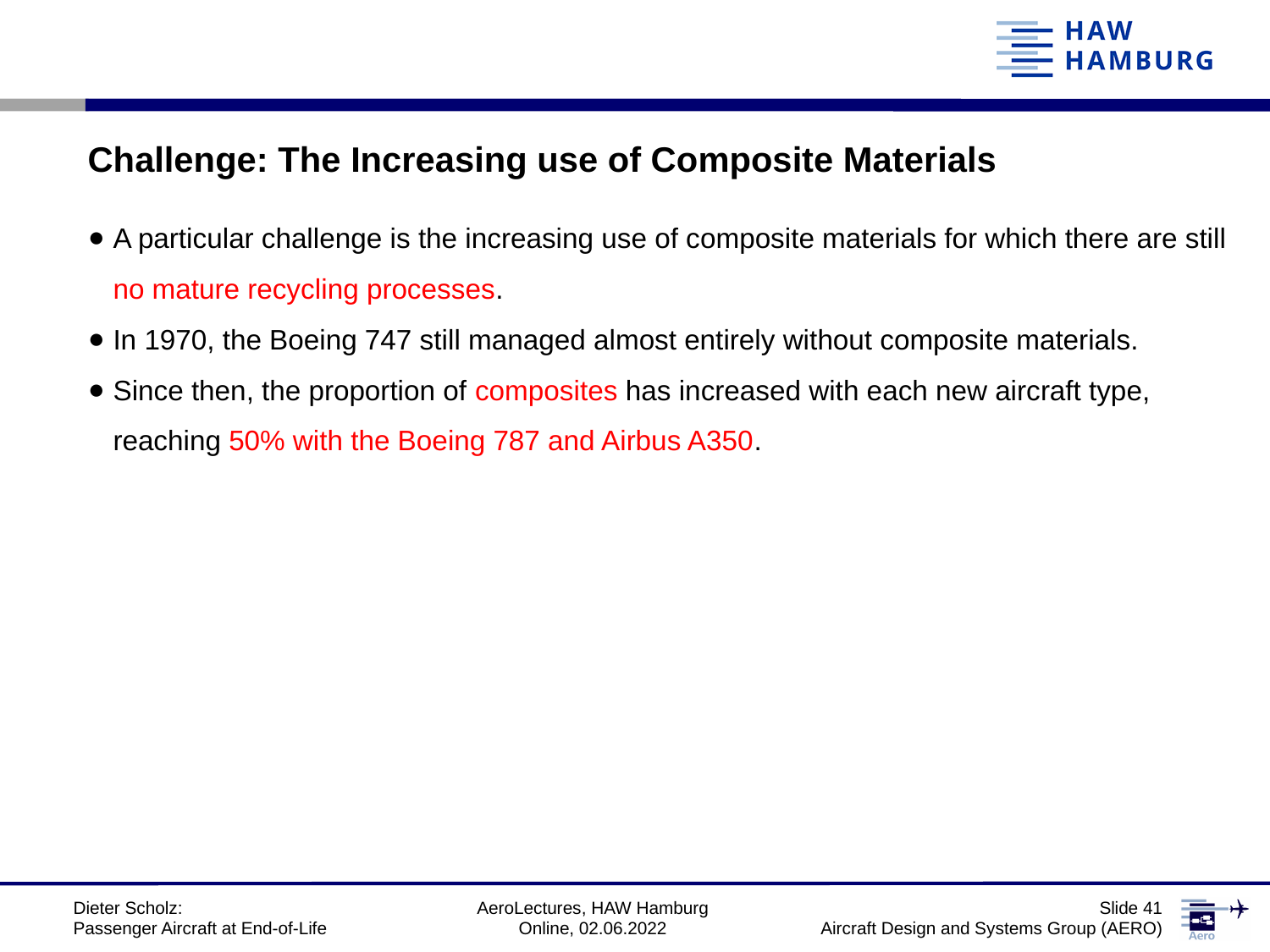

# Challenge: The Increasing use of Composite Materials
A particular challenge is the increasing use of composite materials for which there are still no mature recycling processes.
In 1970, the Boeing 747 still managed almost entirely without composite materials.
Since then, the proportion of composites has increased with each new aircraft type, reaching 50% with the Boeing 787 and Airbus A350.